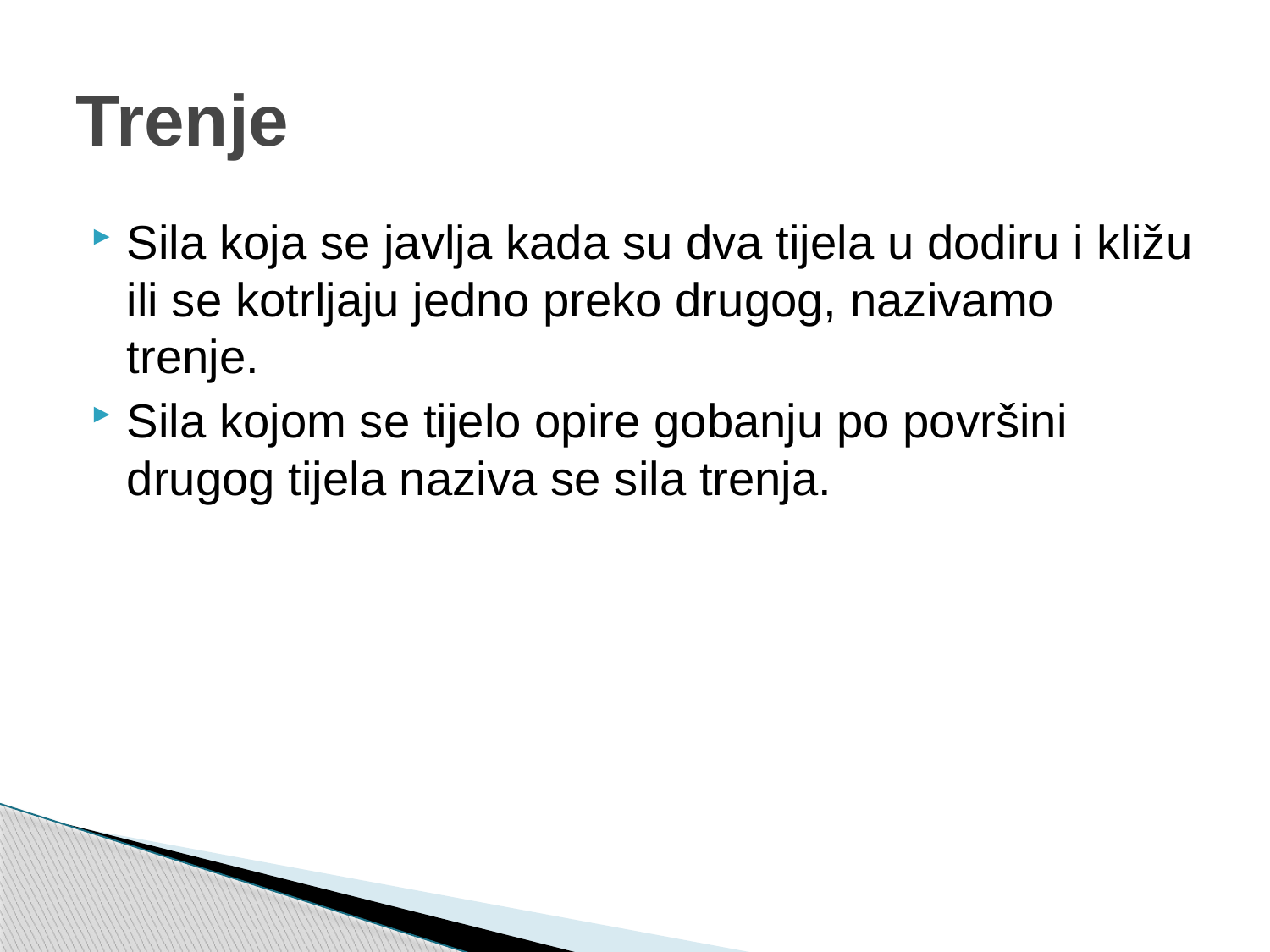

# Trenje
Sila koja se javlja kada su dva tijela u dodiru i kližu ili se kotrljaju jedno preko drugog, nazivamo trenje.
Sila kojom se tijelo opire gobanju po površini drugog tijela naziva se sila trenja.